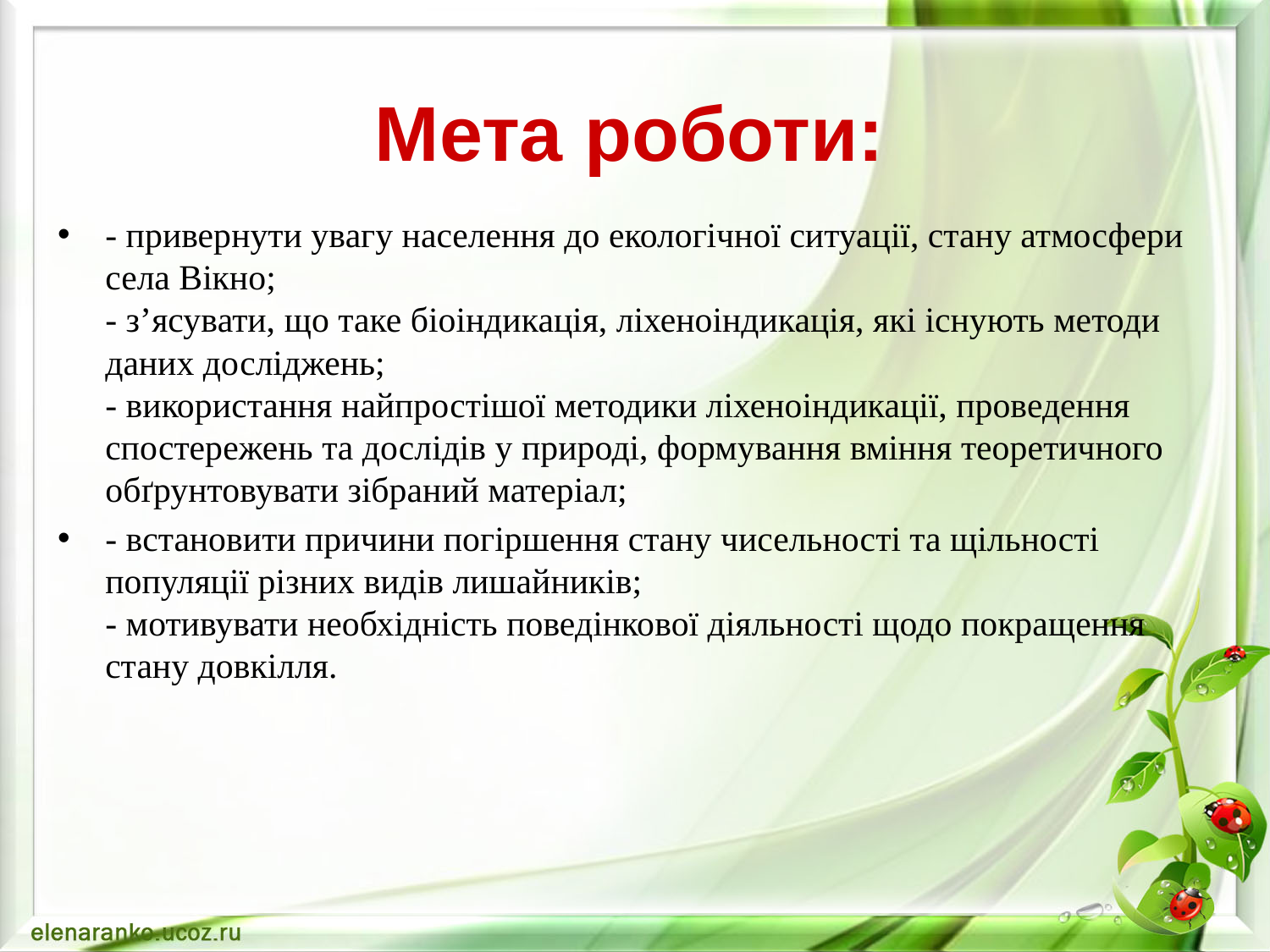

# Мета роботи:
- привернути увагу населення до екологічної ситуації, стану атмосфери села Вікно;
- з’ясувати, що таке біоіндикація, ліхеноіндикація, які існують методи даних досліджень;
- використання найпростішої методики ліхеноіндикації, проведення спостережень та дослідів у природі, формування вміння теоретичного обґрунтовувати зібраний матеріал;
- встановити причини погіршення стану чисельності та щільності популяції різних видів лишайників;
- мотивувати необхідність поведінкової діяльності щодо покращення стану довкілля.